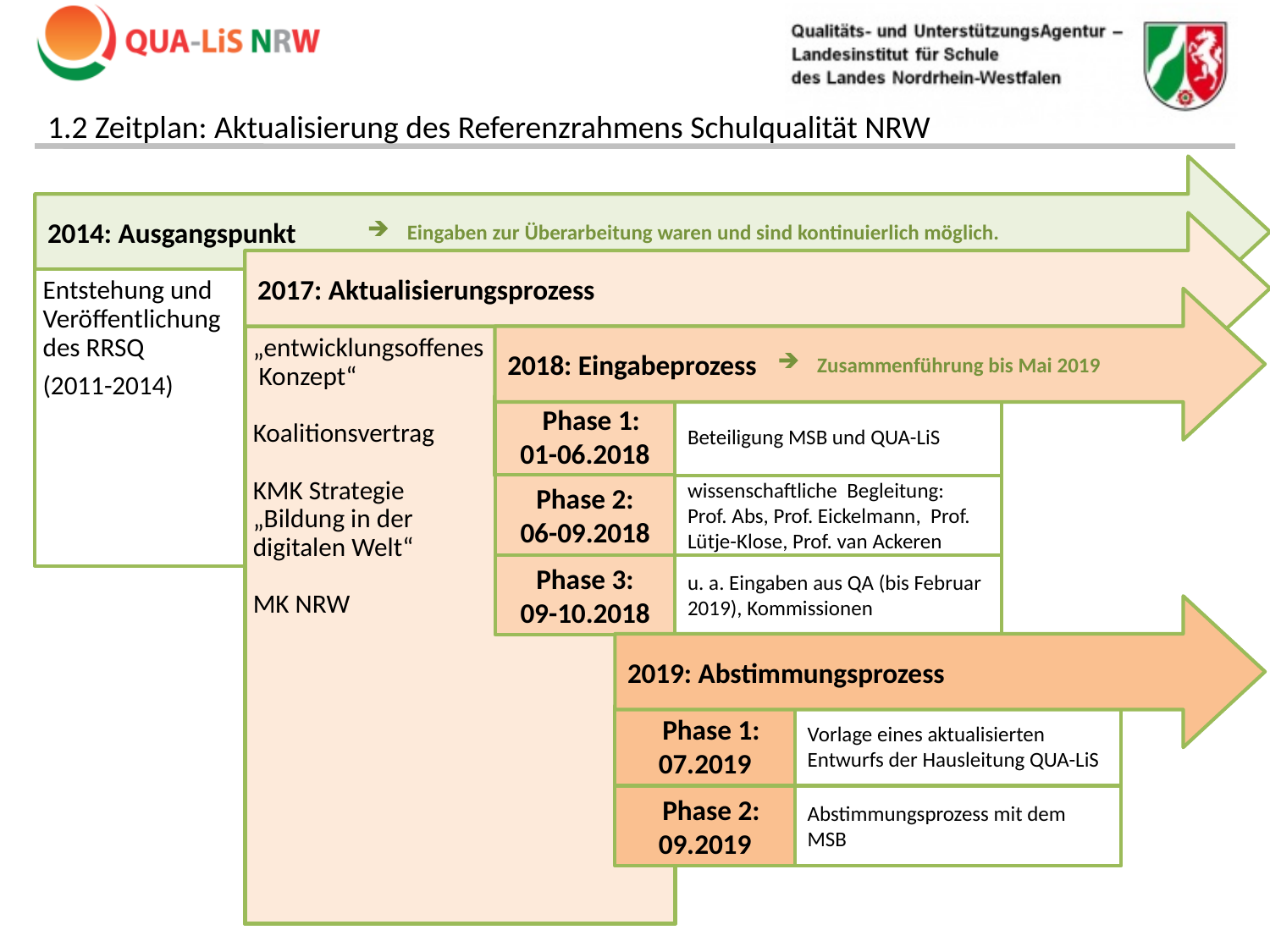

1.2 Zeitplan: Aktualisierung des Referenzrahmens Schulqualität NRW
2014: Ausgangspunkt
2017: Aktualisierungsprozess
Eingaben zur Überarbeitung waren und sind kontinuierlich möglich.

Entstehung und Veröffentlichung des RRSQ
(2011-2014)
2018: Eingabeprozess

„entwicklungsoffenes
 Konzept“

Koalitionsvertrag

KMK Strategie
„Bildung in der
digitalen Welt“

MK NRW
Zusammenführung bis Mai 2019
  Phase 1:
01-06.2018
Beteiligung MSB und QUA-LiS
Phase 2:
06-09.2018
wissenschaftliche  Begleitung:
Prof. Abs, Prof. Eickelmann,  Prof. Lütje-Klose, Prof. van Ackeren
Phase 3:
09-10.2018
u. a. Eingaben aus QA (bis Februar 2019), Kommissionen
2019: Abstimmungsprozess
  Phase 1:
07.2019
Vorlage eines aktualisierten Entwurfs der Hausleitung QUA-LiS
  Phase 2:
09.2019
Abstimmungsprozess mit dem MSB